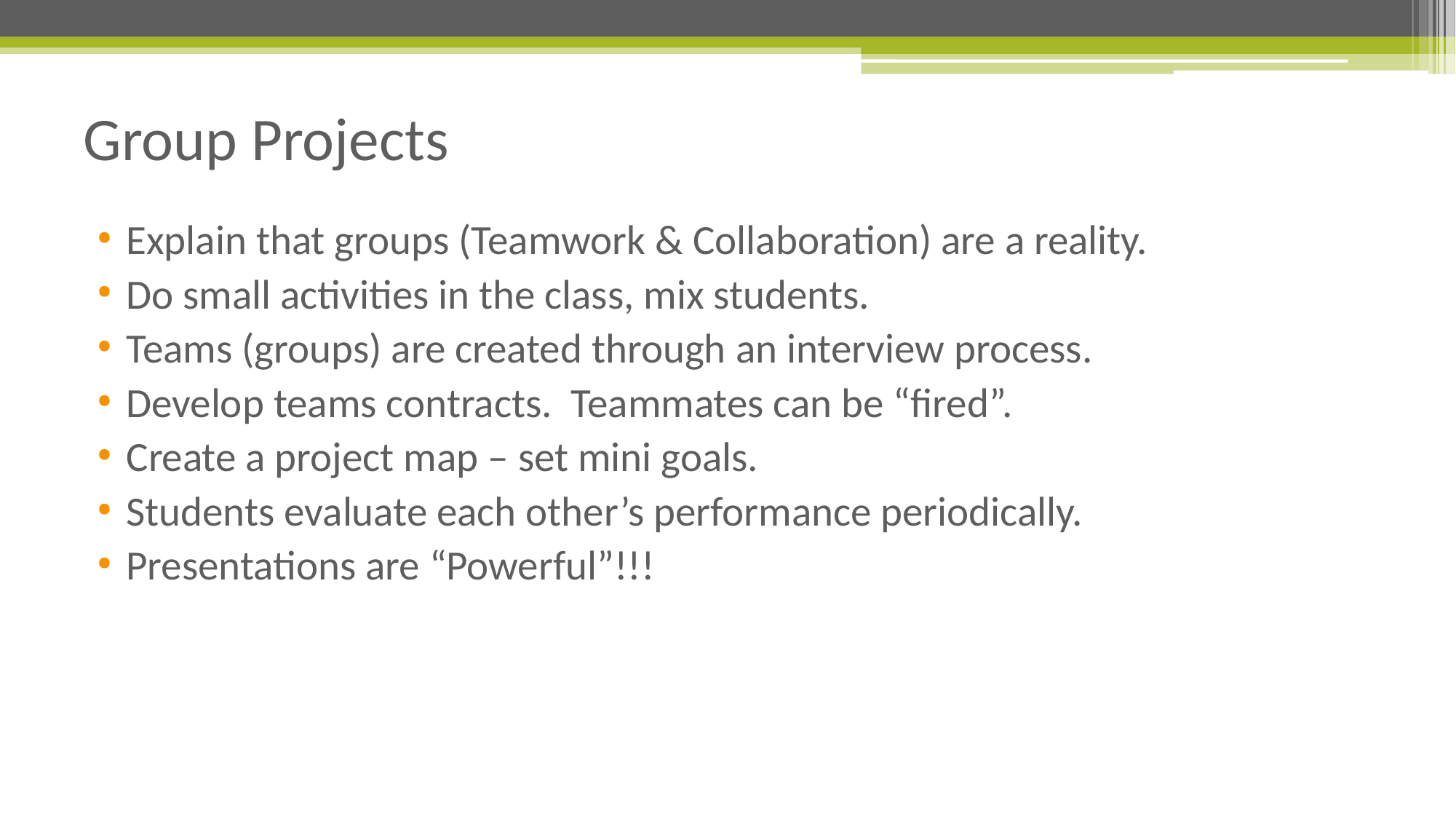

# Group Projects
Explain that groups (Teamwork & Collaboration) are a reality.
Do small activities in the class, mix students.
Teams (groups) are created through an interview process.
Develop teams contracts.  Teammates can be “fired”.
Create a project map – set mini goals.
Students evaluate each other’s performance periodically.
Presentations are “Powerful”!!!